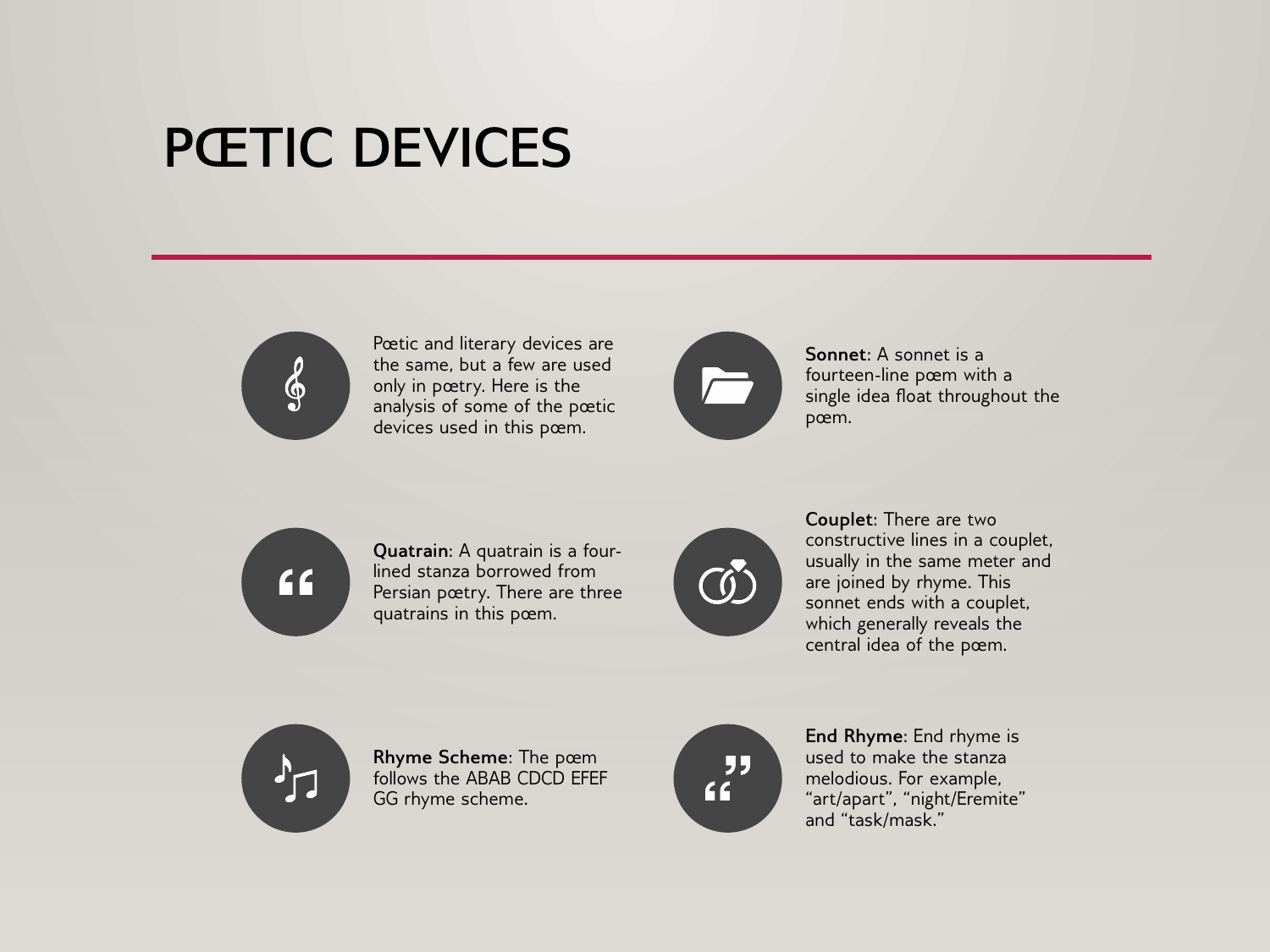

# Poetic Devices

Poetic and literary devices are the same, but a few are used only in poetry. Here is the analysis of some of the poetic devices used in this poem.
Sonnet: A sonnet is a fourteen-line poem with a single idea float throughout the poem.
Quatrain: A quatrain is a four-lined stanza borrowed from Persian poetry. There are three quatrains in this poem.
Couplet: There are two constructive lines in a couplet, usually in the same meter and are joined by rhyme. This sonnet ends with a couplet, which generally reveals the central idea of the poem.
Rhyme Scheme: The poem follows the ABAB CDCD EFEF GG rhyme scheme.
End Rhyme: End rhyme is used to make the stanza melodious. For example, “art/apart”, “night/Eremite” and “task/mask.”